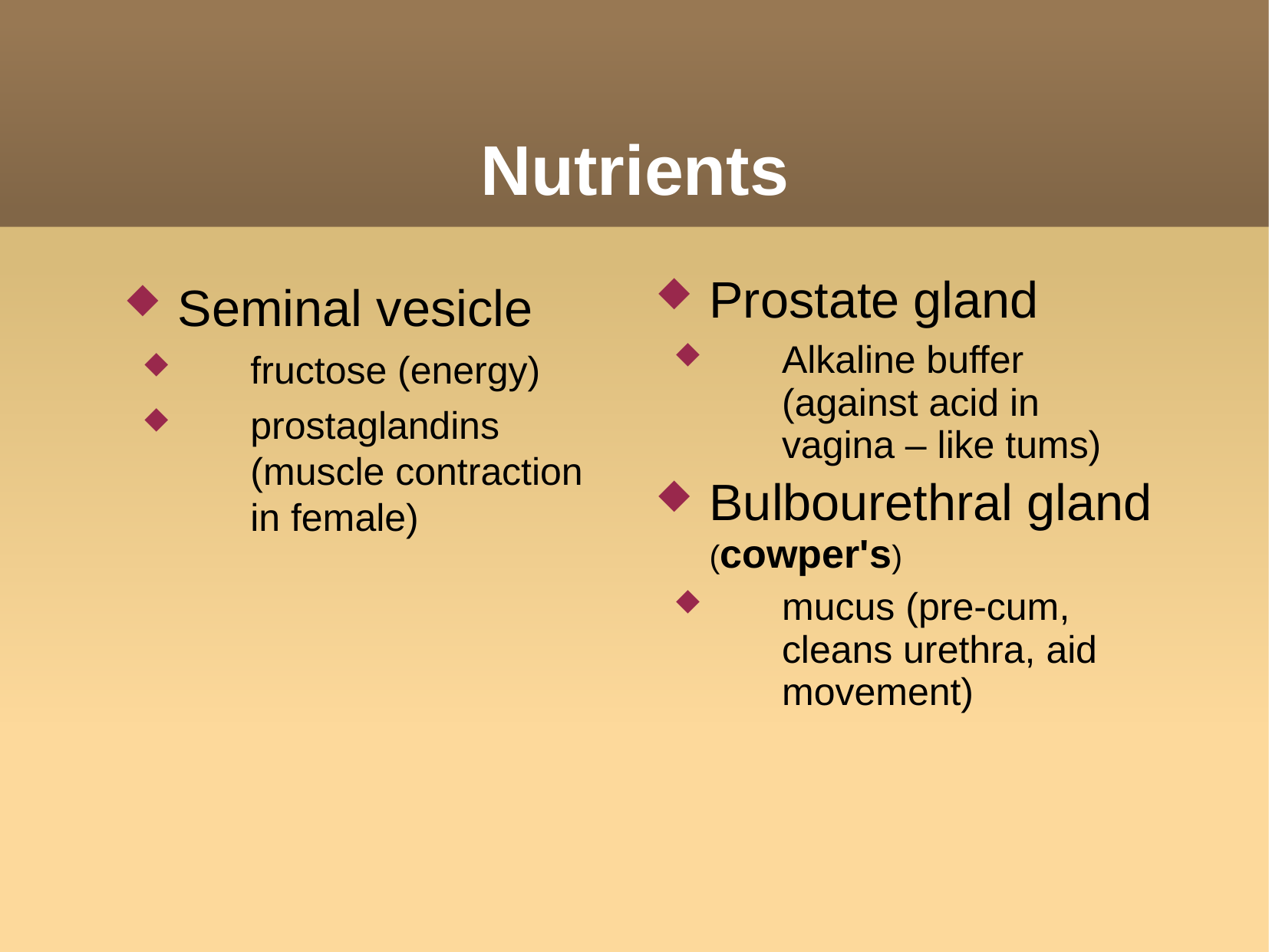

# Nutrients
Seminal vesicle
fructose (energy)
prostaglandins (muscle contraction in female)

Prostate gland
Alkaline buffer (against acid in vagina – like tums)
Bulbourethral gland (cowper's)
mucus (pre-cum, cleans urethra, aid movement)